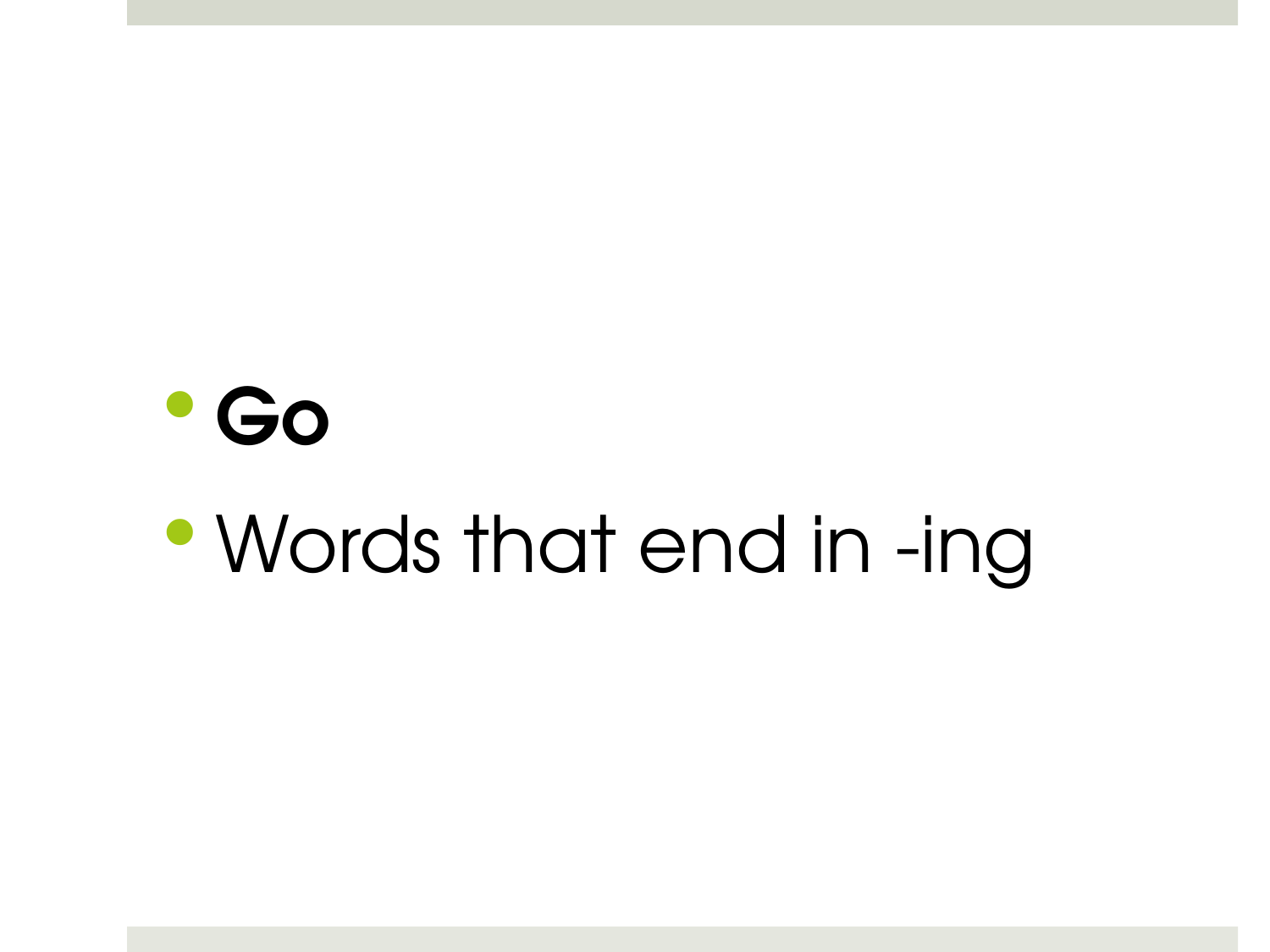

#
Go
Words that end in -ing